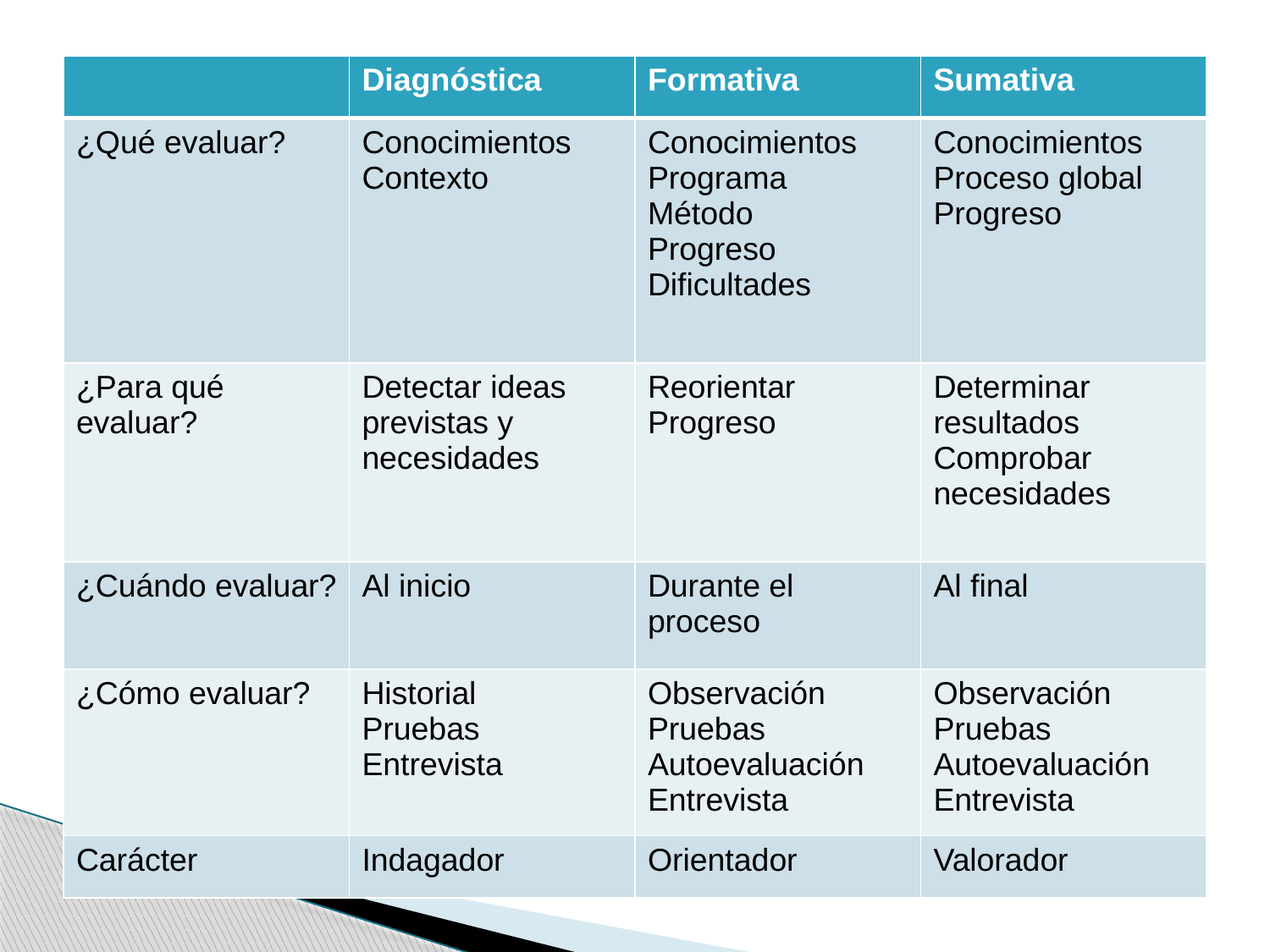

|  | Diagnóstica | Formativa | Sumativa |
| --- | --- | --- | --- |
| ¿Qué evaluar? | Conocimientos Contexto | Conocimientos Programa Método Progreso Dificultades | Conocimientos Proceso global Progreso |
| ¿Para qué evaluar? | Detectar ideas previstas y necesidades | Reorientar Progreso | Determinar resultados Comprobar necesidades |
| ¿Cuándo evaluar? | Al inicio | Durante el proceso | Al final |
| ¿Cómo evaluar? | Historial Pruebas Entrevista | Observación Pruebas Autoevaluación Entrevista | Observación Pruebas Autoevaluación Entrevista |
| Carácter | Indagador | Orientador | Valorador |